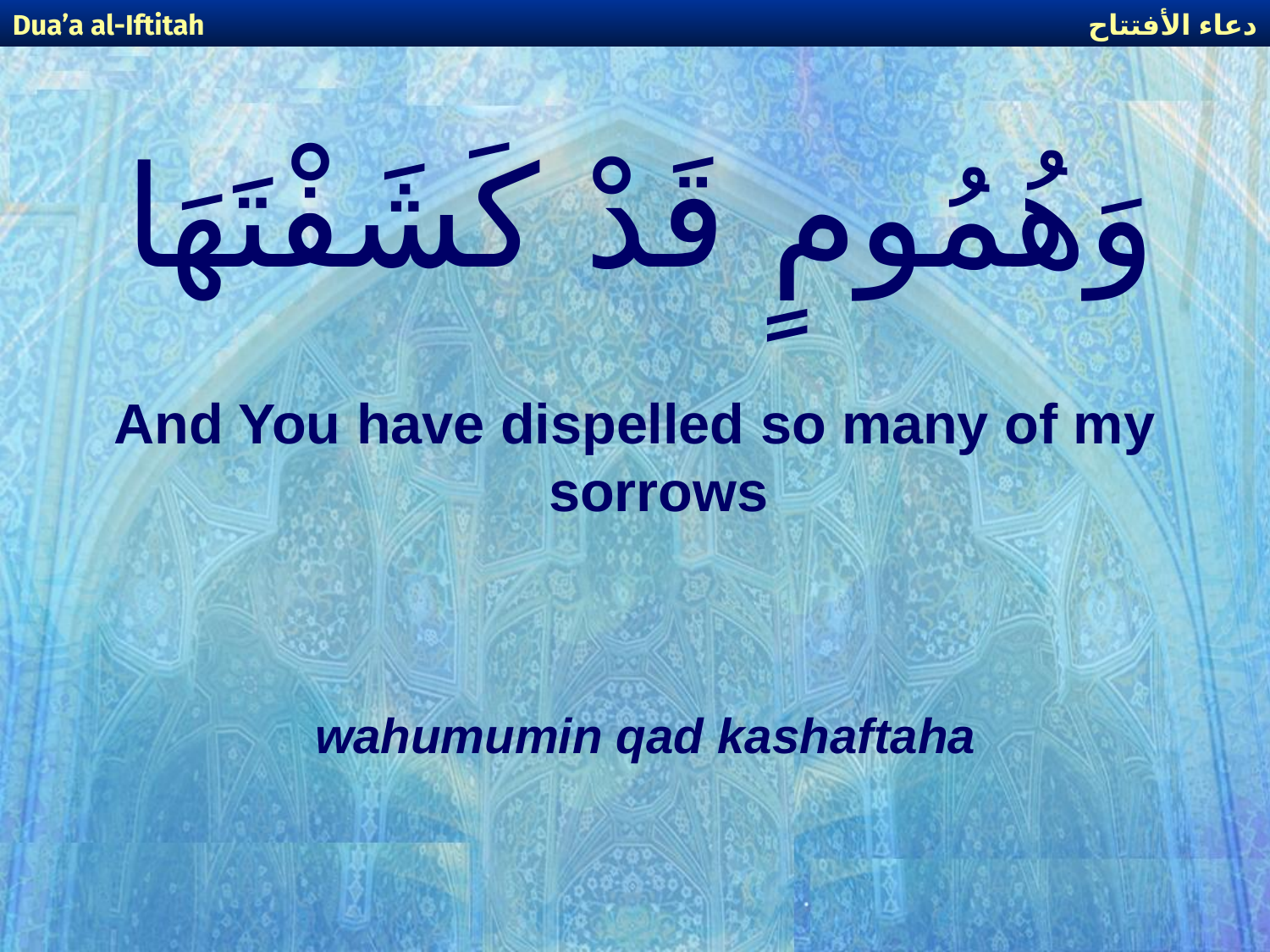

دعاء الأفتتاح
Dua’a al-Iftitah
# وَهُمُومٍ قَدْ كَشَفْتَهَا
And You have dispelled so many of my sorrows
wahumumin qad kashaftaha